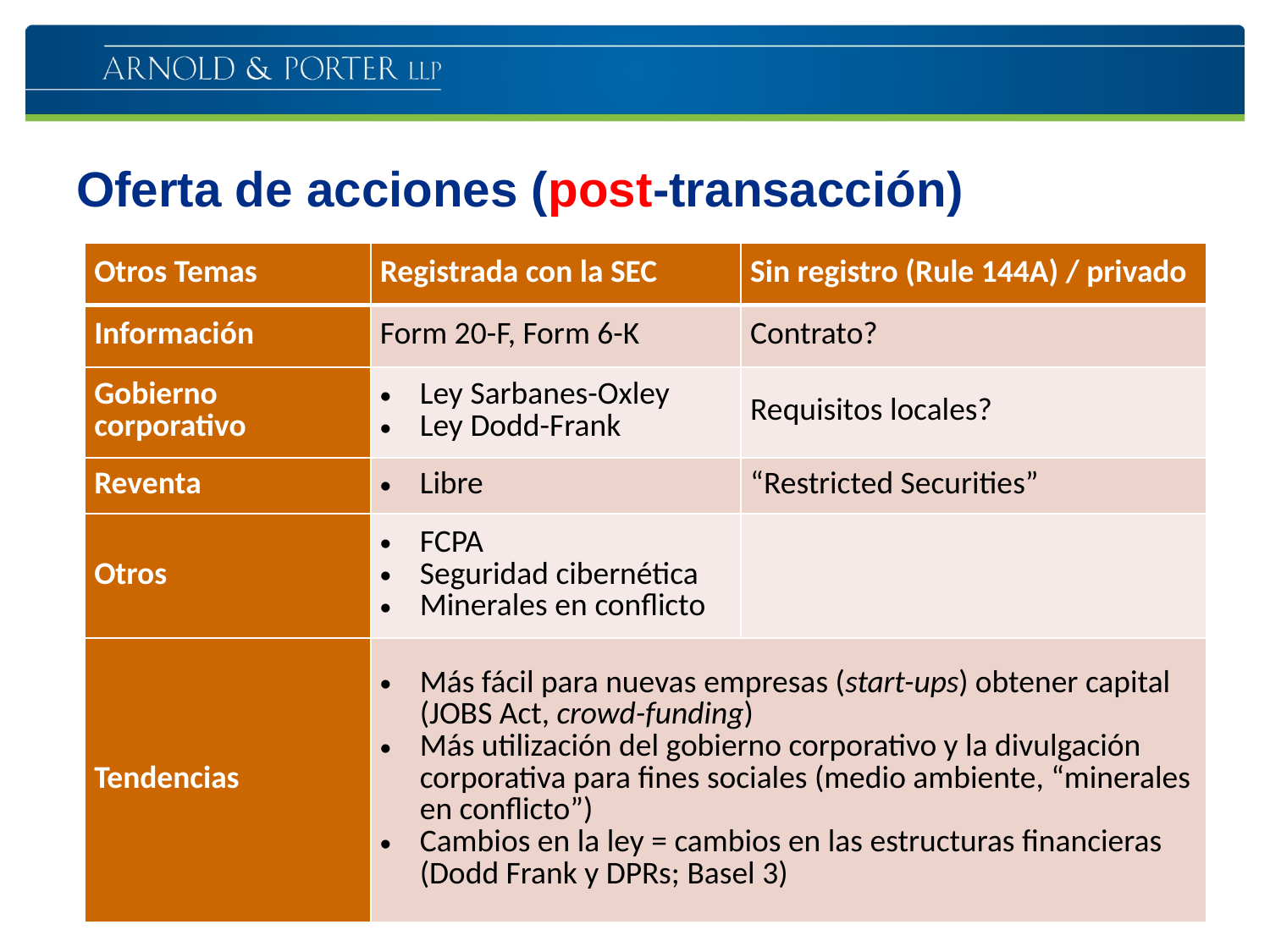

# Oferta de acciones (post-transacción)
| Otros Temas | Registrada con la SEC | Sin registro (Rule 144A) / privado |
| --- | --- | --- |
| Información | Form 20-F, Form 6-K | Contrato? |
| Gobierno corporativo | Ley Sarbanes-Oxley Ley Dodd-Frank | Requisitos locales? |
| Reventa | Libre | “Restricted Securities” |
| Otros | FCPA Seguridad cibernética Minerales en conflicto |  |
| Tendencias | Más fácil para nuevas empresas (start-ups) obtener capital (JOBS Act, crowd-funding) Más utilización del gobierno corporativo y la divulgación corporativa para fines sociales (medio ambiente, “minerales en conflicto”) Cambios en la ley = cambios en las estructuras financieras (Dodd Frank y DPRs; Basel 3) |  |